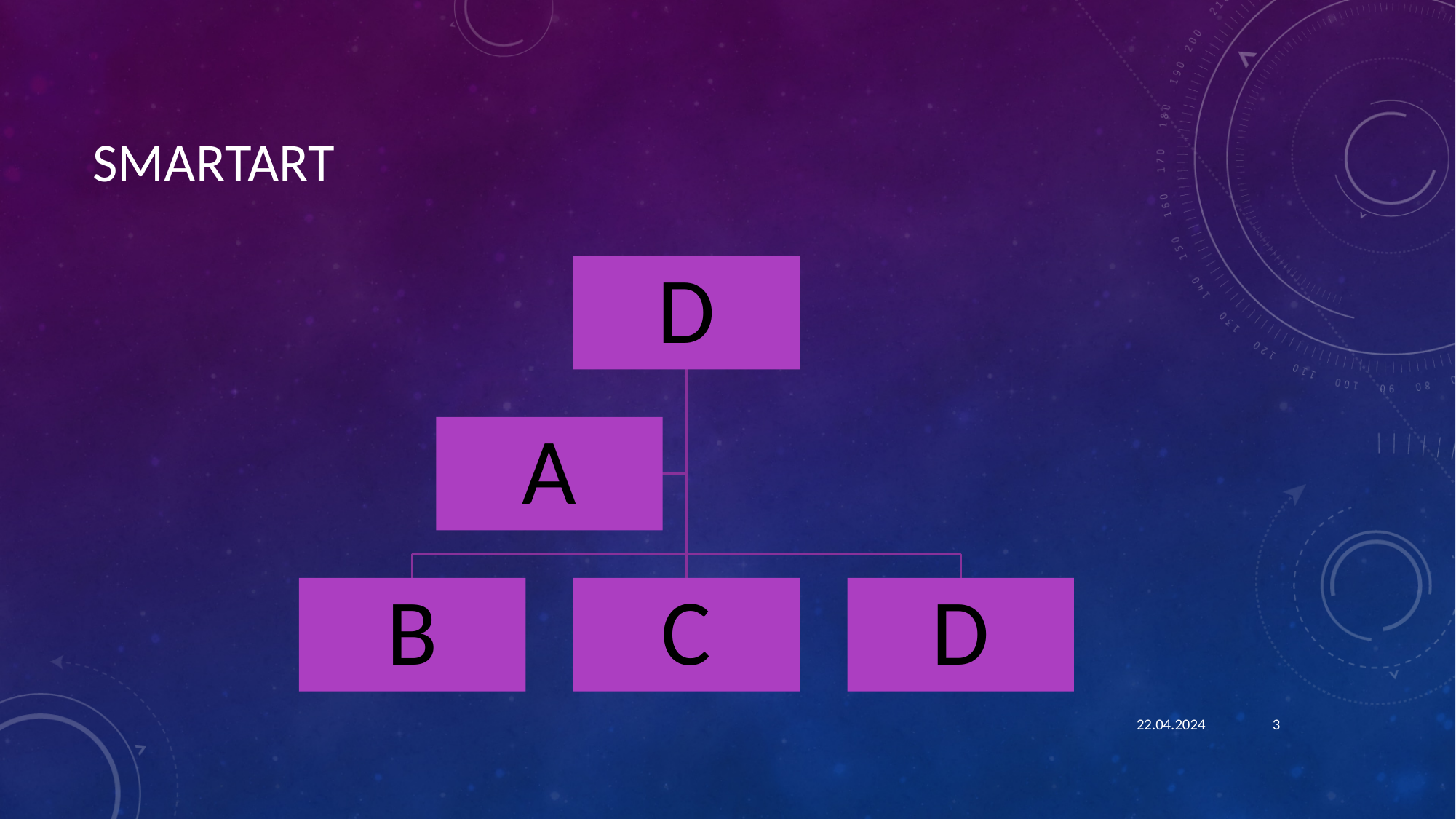

# SmartArt
D
B
C
D
A
22.04.2024
3